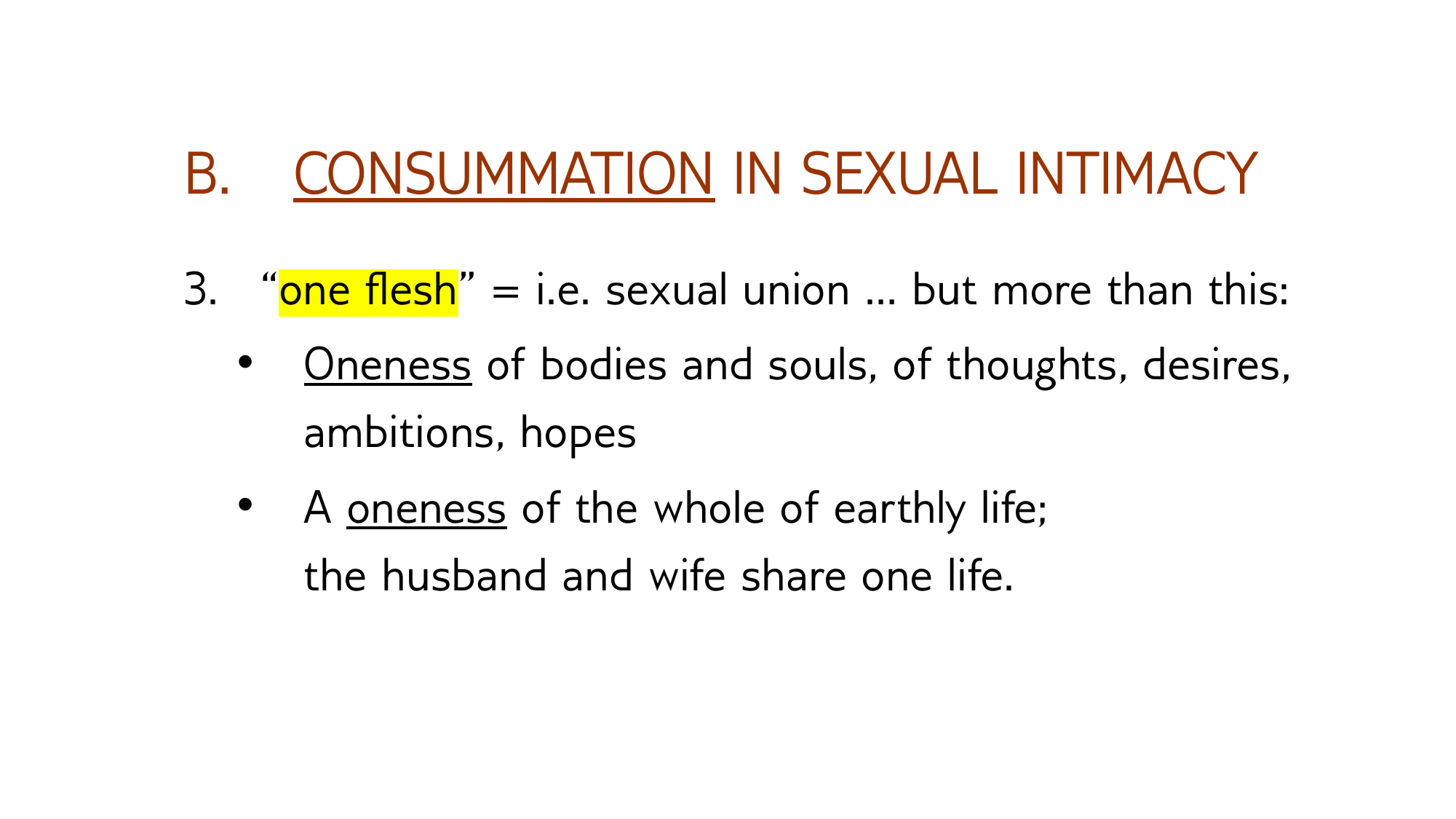

# B.	Consummation in sexual intimacy
“one flesh” = i.e. sexual union … but more than this:
Oneness of bodies and souls, of thoughts, desires, ambitions, hopes
A oneness of the whole of earthly life;
the husband and wife share one life.
Rev (Dr) Jonathan Ang